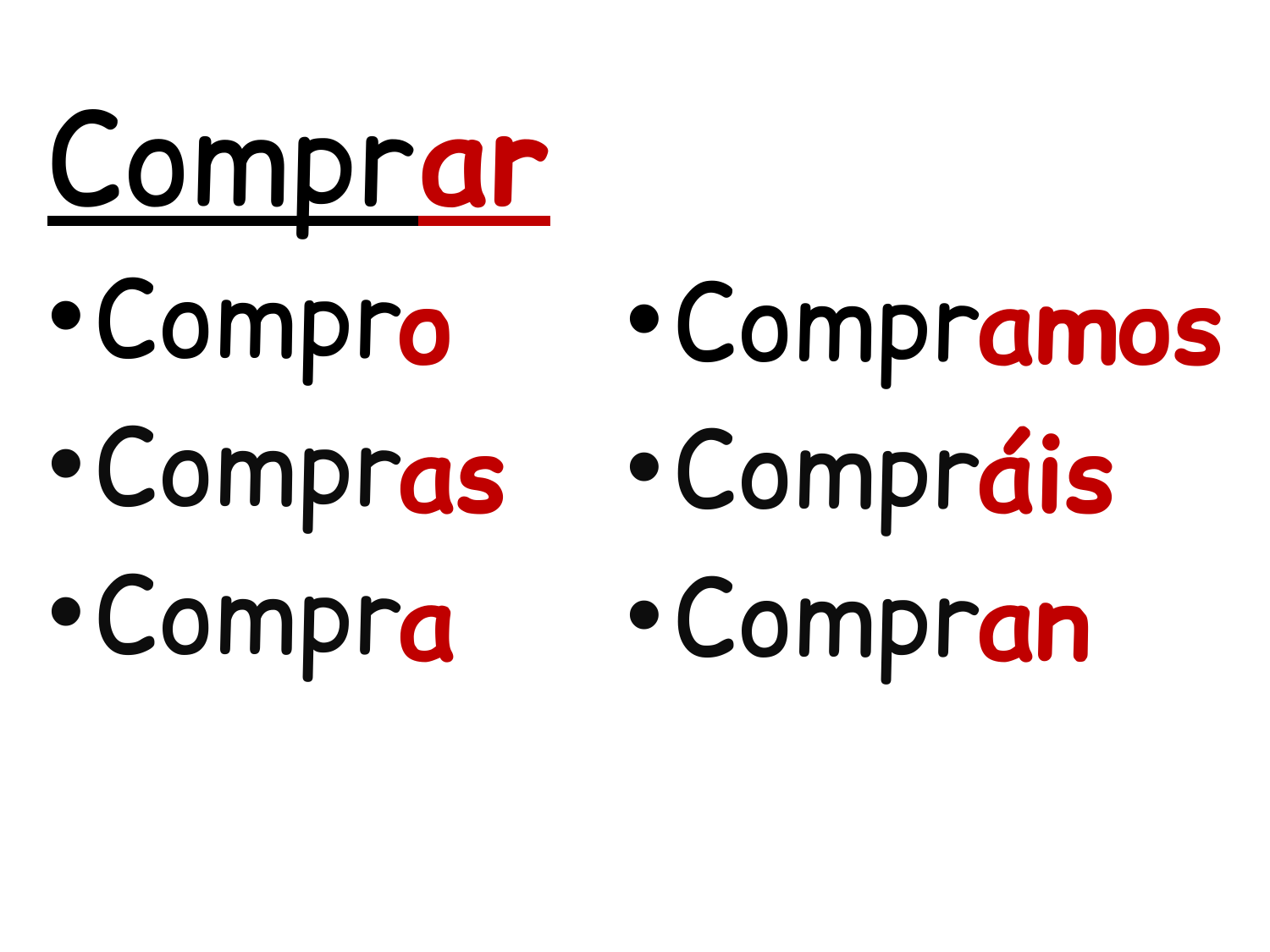

Comprar
Compr
Compr
Compr

Compr
Compr
Compr

o
as
a

amos
áis
an